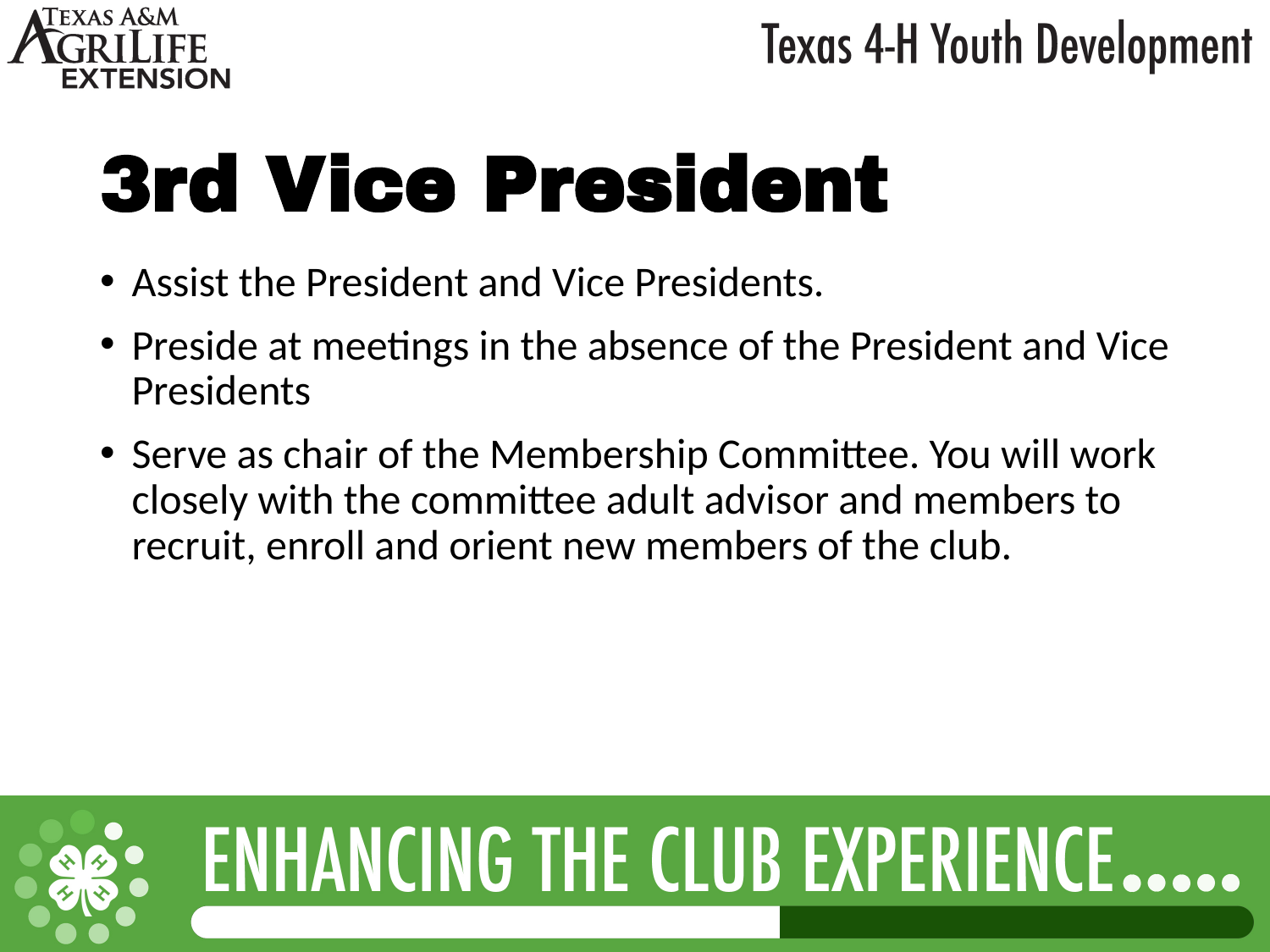

3rd Vice President
Assist the President and Vice Presidents.
Preside at meetings in the absence of the President and Vice Presidents
Serve as chair of the Membership Committee. You will work closely with the committee adult advisor and members to recruit, enroll and orient new members of the club.